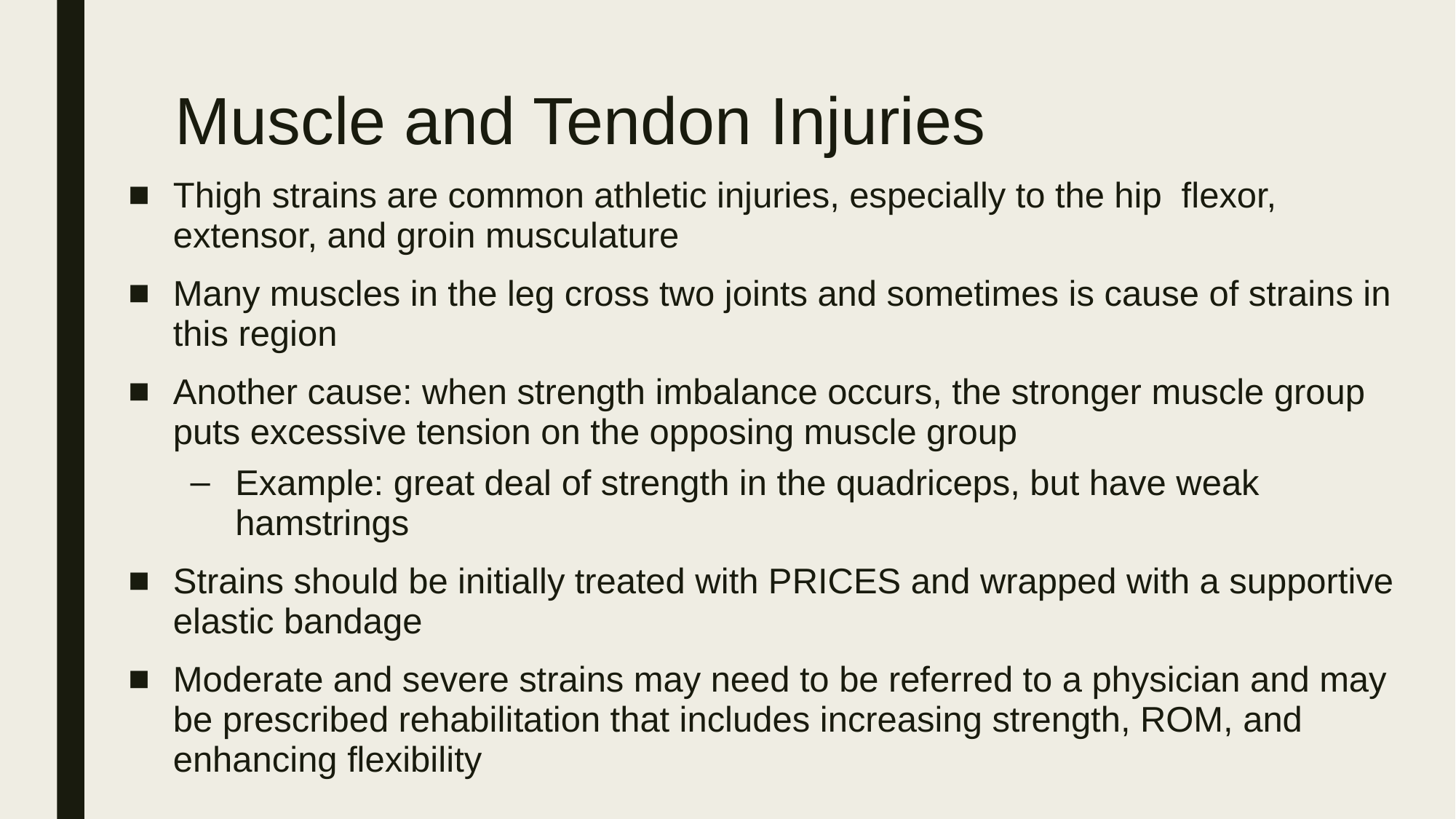

# Muscle and Tendon Injuries
Thigh strains are common athletic injuries, especially to the hip  flexor, extensor, and groin musculature
Many muscles in the leg cross two joints and sometimes is cause of strains in this region
Another cause: when strength imbalance occurs, the stronger muscle group puts excessive tension on the opposing muscle group
Example: great deal of strength in the quadriceps, but have weak hamstrings
Strains should be initially treated with PRICES and wrapped with a supportive elastic bandage
Moderate and severe strains may need to be referred to a physician and may be prescribed rehabilitation that includes increasing strength, ROM, and enhancing flexibility